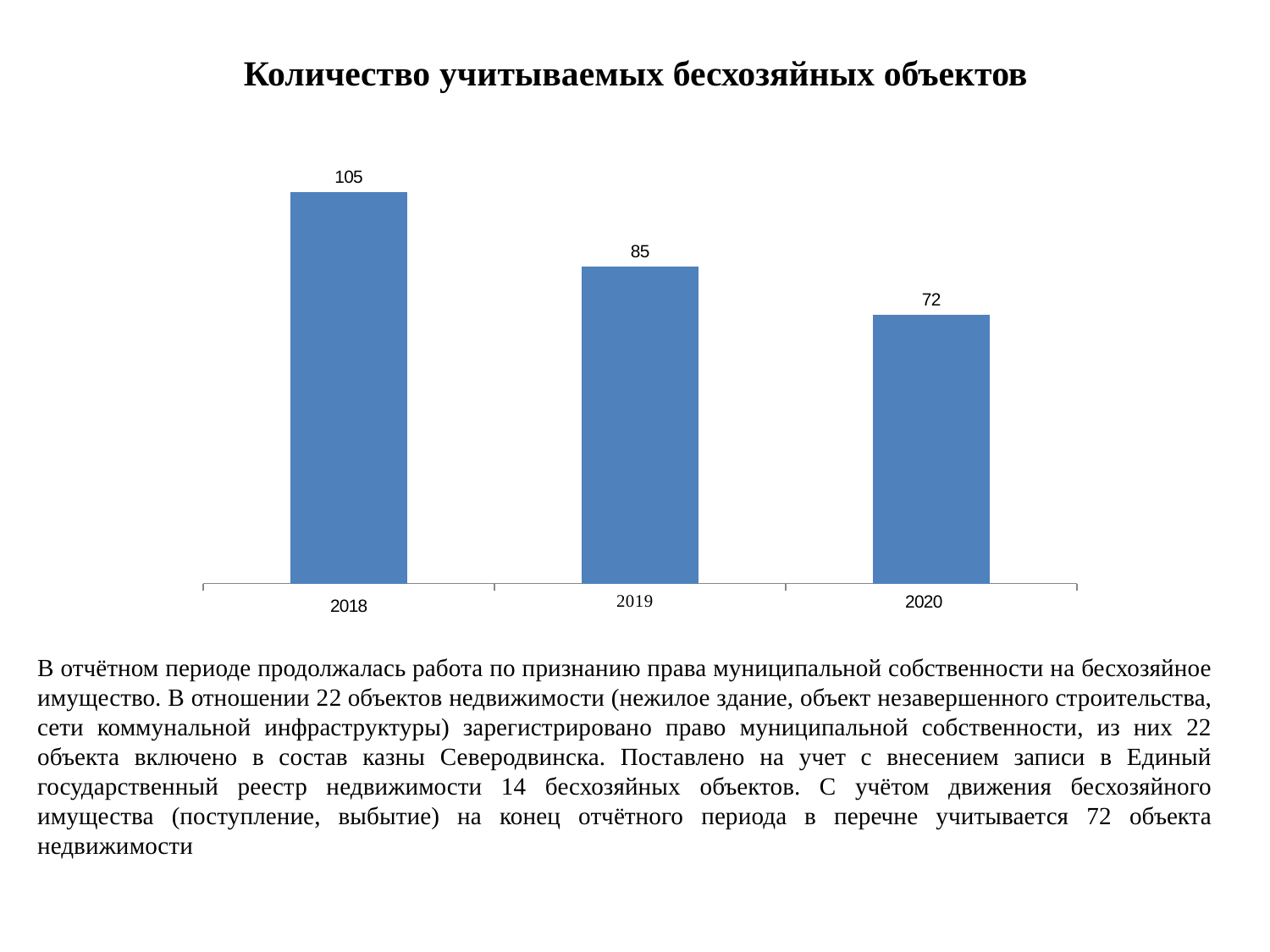

Количество учитываемых бесхозяйных объектов

### Chart

| Category |  |
|---|---|
| 2018 | 105.0 |
В отчётном периоде продолжалась работа по признанию права муниципальной собственности на бесхозяйное имущество. В отношении 22 объектов недвижимости (нежилое здание, объект незавершенного строительства, сети коммунальной инфраструктуры) зарегистрировано право муниципальной собственности, из них 22 объекта включено в состав казны Северодвинска. Поставлено на учет с внесением записи в Единый государственный реестр недвижимости 14 бесхозяйных объектов. С учётом движения бесхозяйного имущества (поступление, выбытие) на конец отчётного периода в перечне учитывается 72 объекта недвижимости